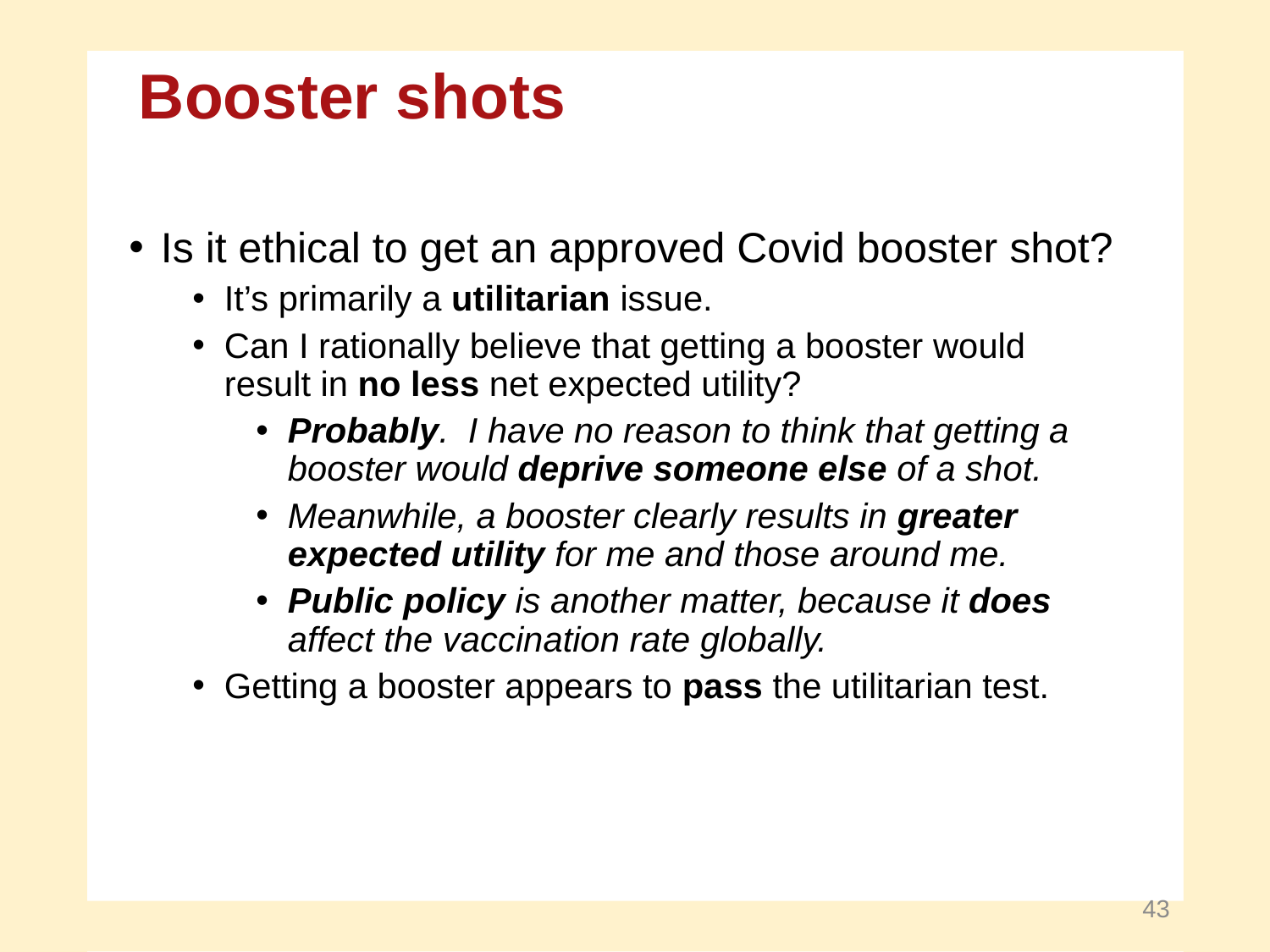

Booster shots
Is it ethical to get an approved Covid booster shot?
It’s primarily a utilitarian issue.
Can I rationally believe that getting a booster would
result in no less net expected utility?
Probably.  I have no reason to think that getting a
booster would deprive someone else of a shot.
Meanwhile, a booster clearly results in greater
expected utility for me and those around me.
Public policy is another matter, because it does
affect the vaccination rate globally.
Getting a booster appears to pass the utilitarian test.

43